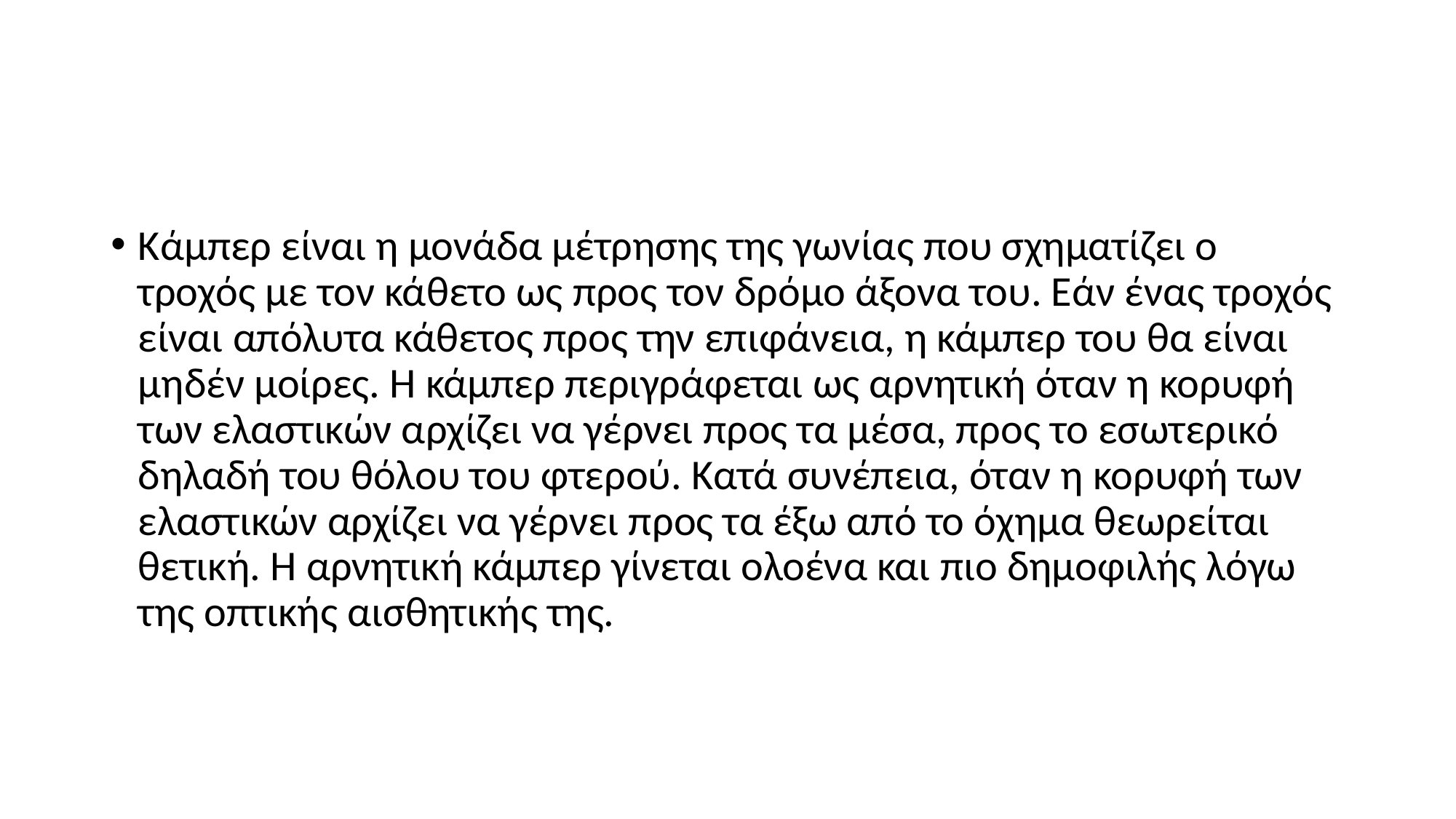

#
Κάμπερ είναι η μονάδα μέτρησης της γωνίας που σχηματίζει ο τροχός με τον κάθετο ως προς τον δρόμο άξονα του. Εάν ένας τροχός είναι απόλυτα κάθετος προς την επιφάνεια, η κάμπερ του θα είναι μηδέν μοίρες. Η κάμπερ περιγράφεται ως αρνητική όταν η κορυφή των ελαστικών αρχίζει να γέρνει προς τα μέσα, προς το εσωτερικό δηλαδή του θόλου του φτερού. Κατά συνέπεια, όταν η κορυφή των ελαστικών αρχίζει να γέρνει προς τα έξω από το όχημα θεωρείται θετική. Η αρνητική κάμπερ γίνεται ολοένα και πιο δημοφιλής λόγω της οπτικής αισθητικής της.